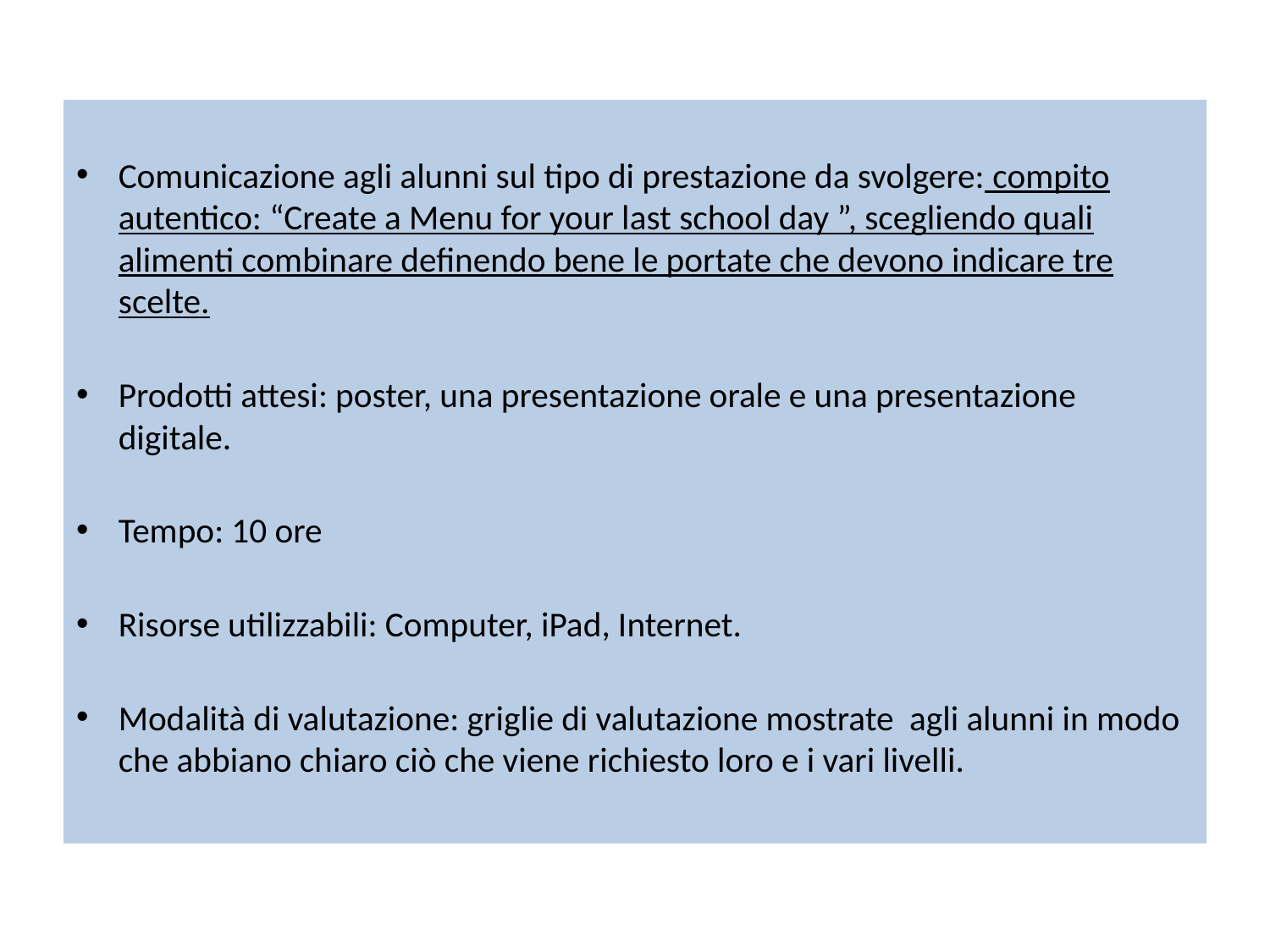

Comunicazione agli alunni sul tipo di prestazione da svolgere: compito autentico: “Create a Menu for your last school day ”, scegliendo quali alimenti combinare definendo bene le portate che devono indicare tre scelte.

Prodotti attesi: poster, una presentazione orale e una presentazione digitale.

Tempo: 10 ore

Risorse utilizzabili: Computer, iPad, Internet.

Modalità di valutazione: griglie di valutazione mostrate  agli alunni in modo che abbiano chiaro ciò che viene richiesto loro e i vari livelli.